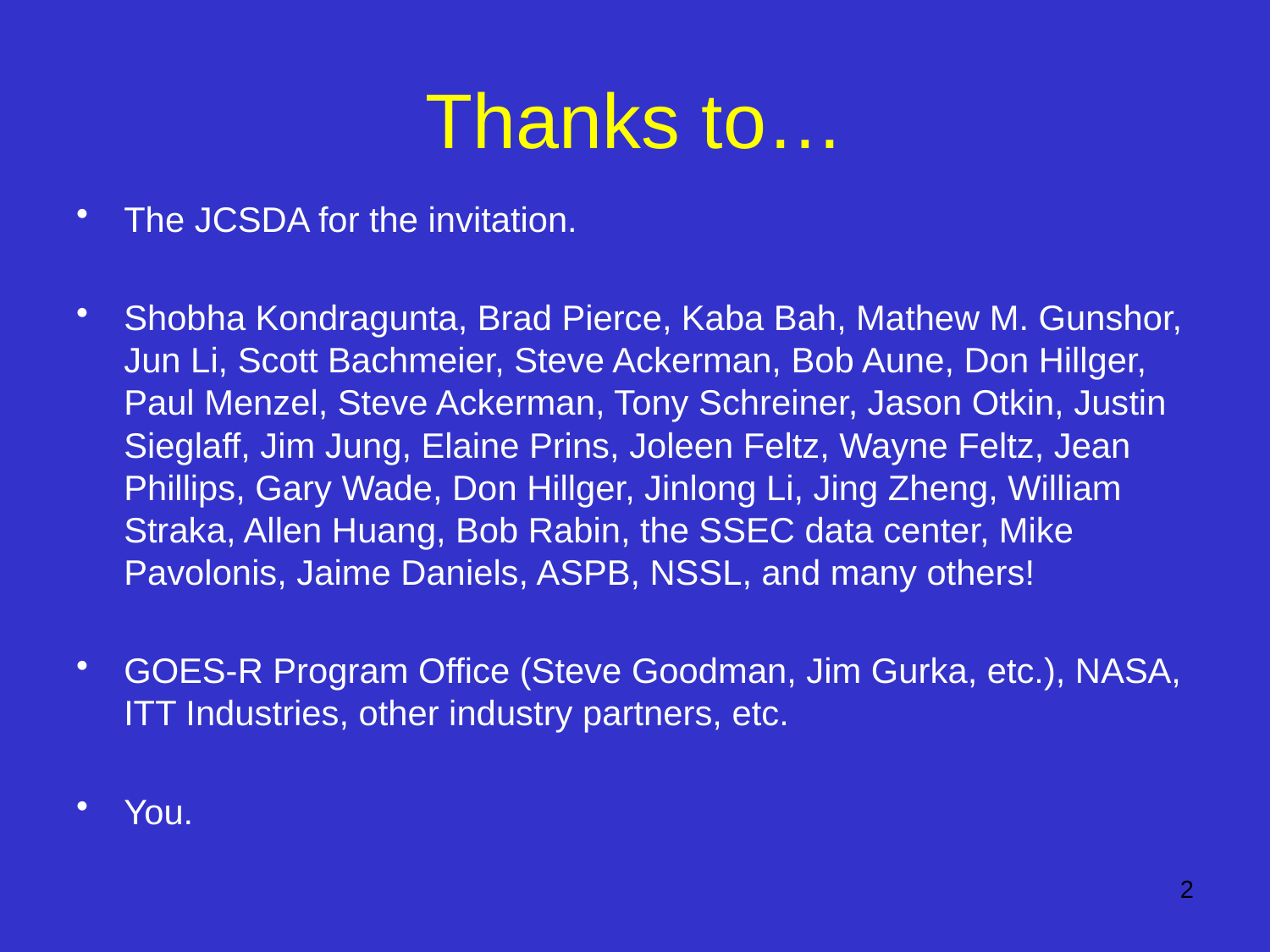

# Thanks to…
The JCSDA for the invitation.

Shobha Kondragunta, Brad Pierce, Kaba Bah, Mathew M. Gunshor, Jun Li, Scott Bachmeier, Steve Ackerman, Bob Aune, Don Hillger, Paul Menzel, Steve Ackerman, Tony Schreiner, Jason Otkin, Justin Sieglaff, Jim Jung, Elaine Prins, Joleen Feltz, Wayne Feltz, Jean Phillips, Gary Wade, Don Hillger, Jinlong Li, Jing Zheng, William Straka, Allen Huang, Bob Rabin, the SSEC data center, Mike Pavolonis, Jaime Daniels, ASPB, NSSL, and many others!

GOES-R Program Office (Steve Goodman, Jim Gurka, etc.), NASA, ITT Industries, other industry partners, etc.

You.

2